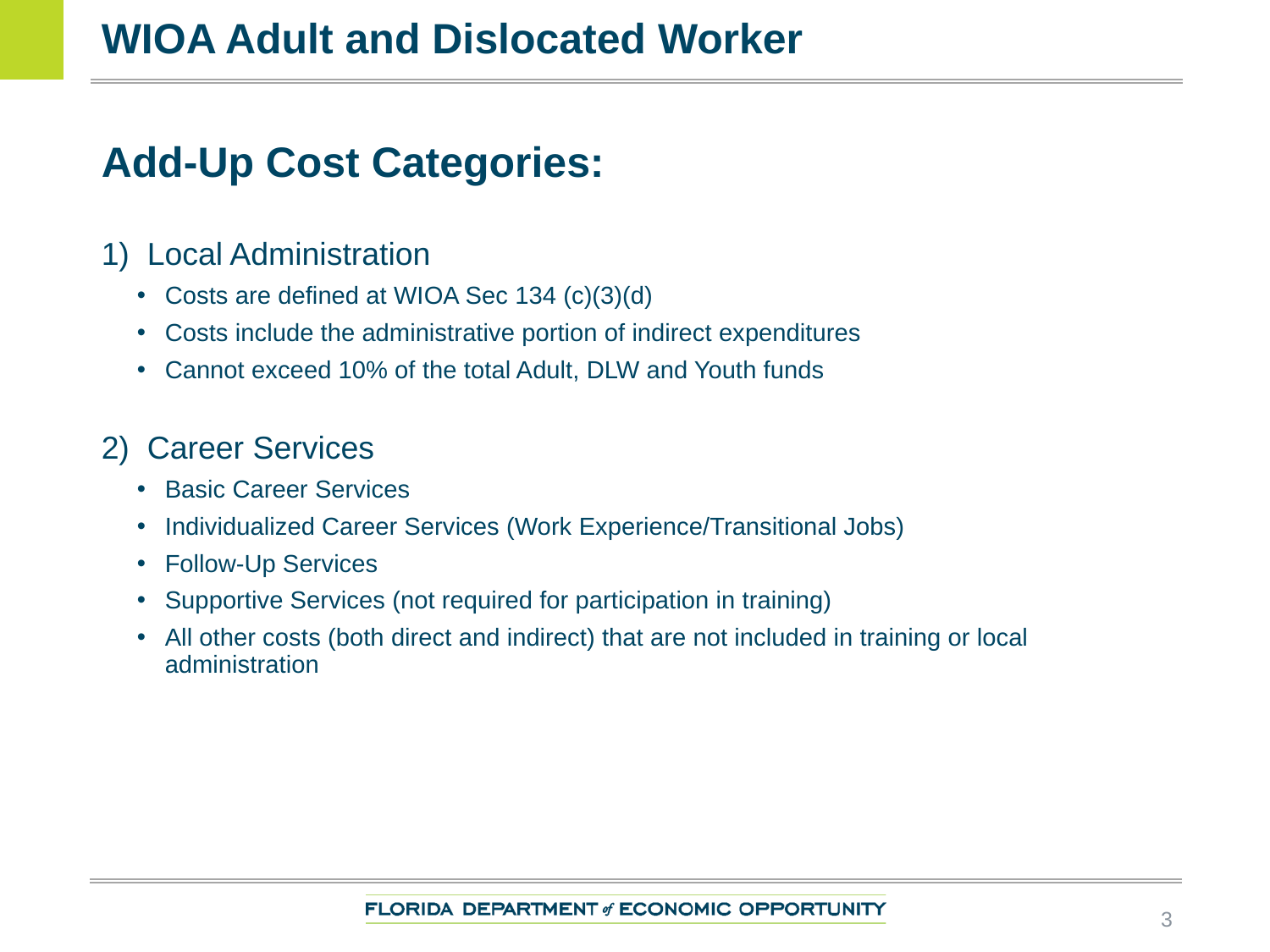

# WIOA Adult and Dislocated Worker
Add-Up Cost Categories:

1)  Local Administration
Costs are defined at WIOA Sec 134 (c)(3)(d)
Costs include the administrative portion of indirect expenditures
Cannot exceed 10% of the total Adult, DLW and Youth funds

2)  Career Services
Basic Career Services
Individualized Career Services (Work Experience/Transitional Jobs)
Follow-Up Services
Supportive Services (not required for participation in training)
All other costs (both direct and indirect) that are not included in training or local        administration

3